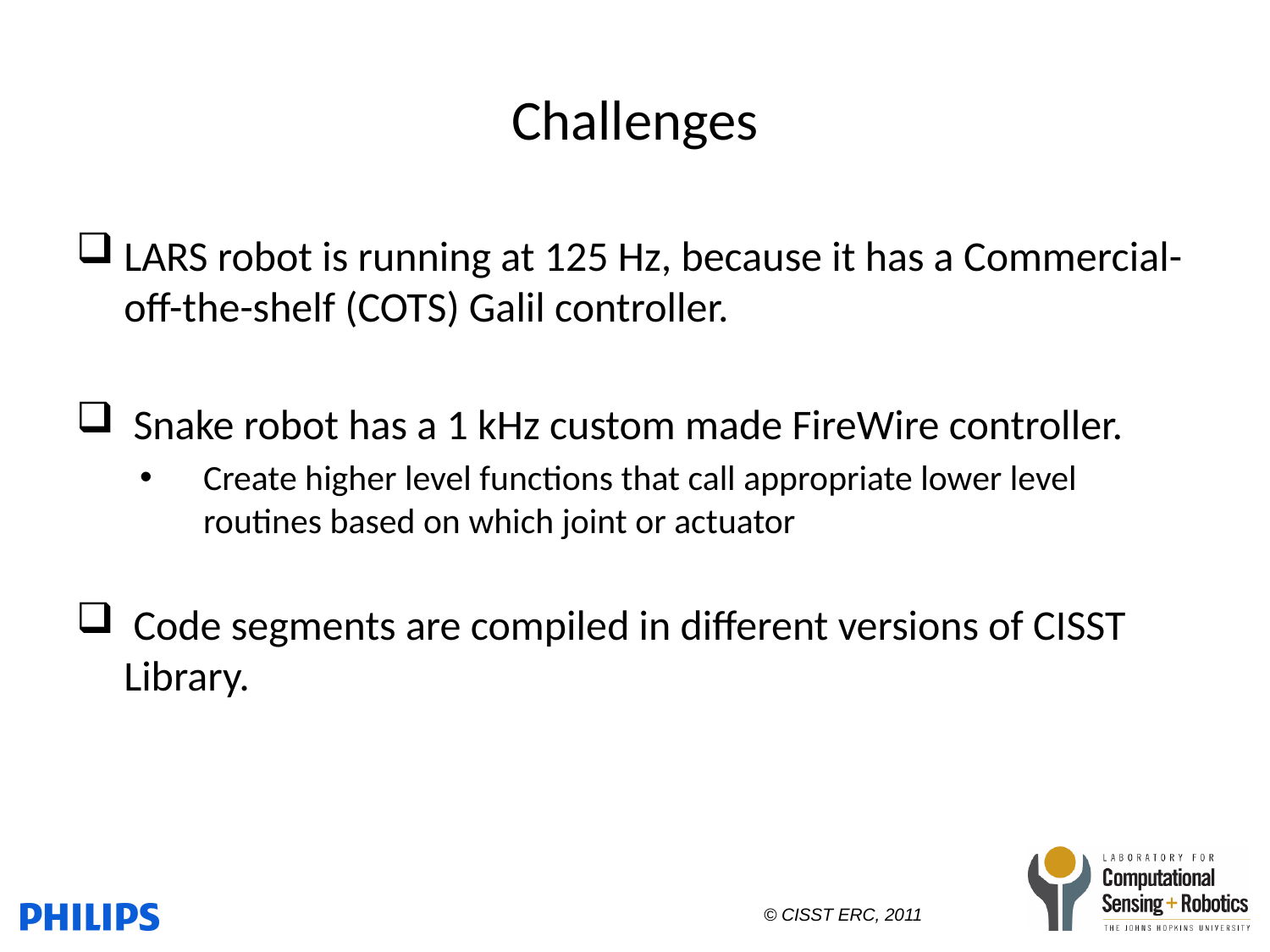

# Challenges
LARS robot is running at 125 Hz, because it has a Commercial-off-the-shelf (COTS) Galil controller.

 Snake robot has a 1 kHz custom made FireWire controller.
Create higher level functions that call appropriate lower level routines based on which joint or actuator

 Code segments are compiled in different versions of CISST Library.